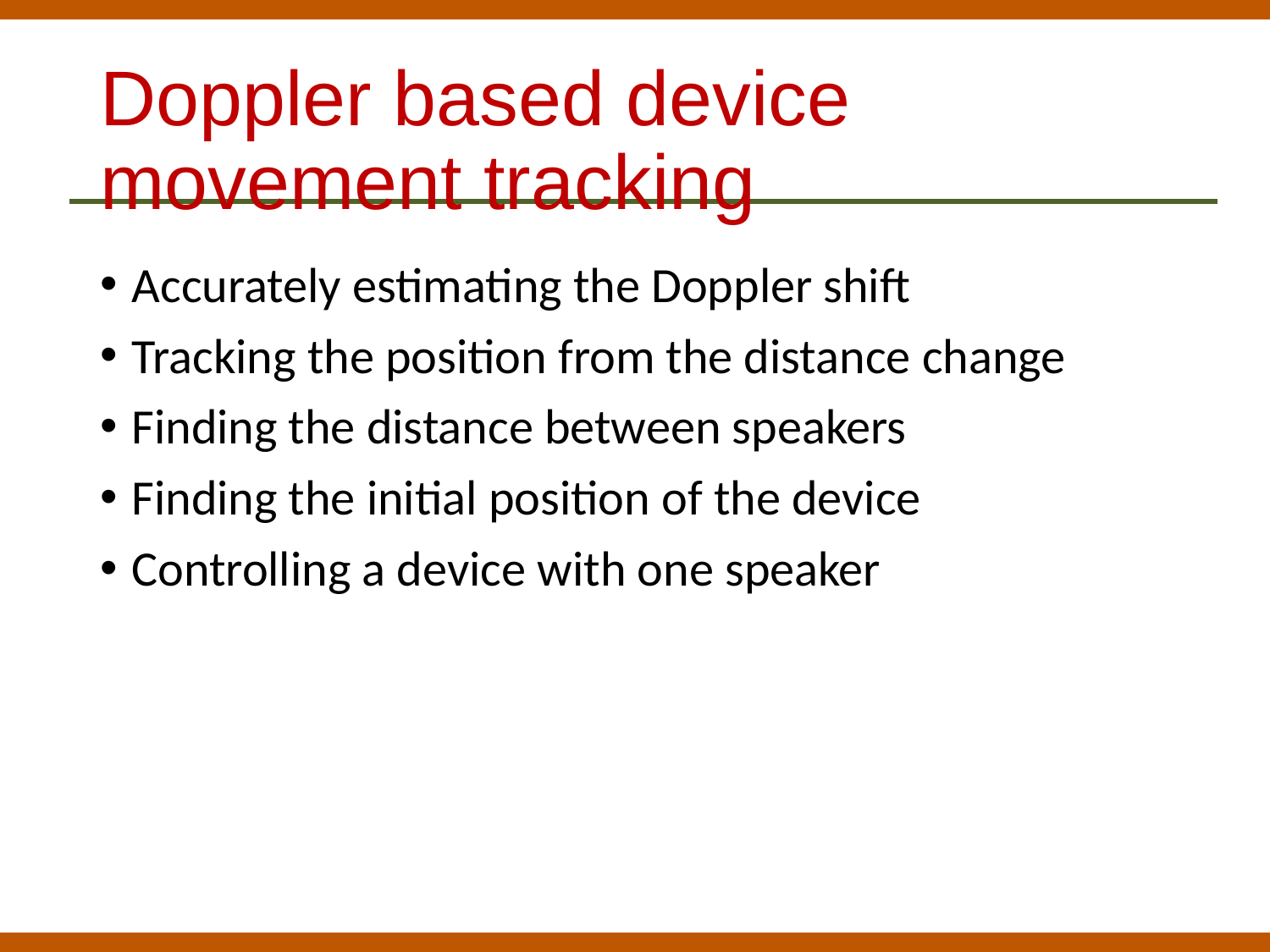

# Doppler based device movement tracking
Accurately estimating the Doppler shift
Tracking the position from the distance change
Finding the distance between speakers
Finding the initial position of the device
Controlling a device with one speaker